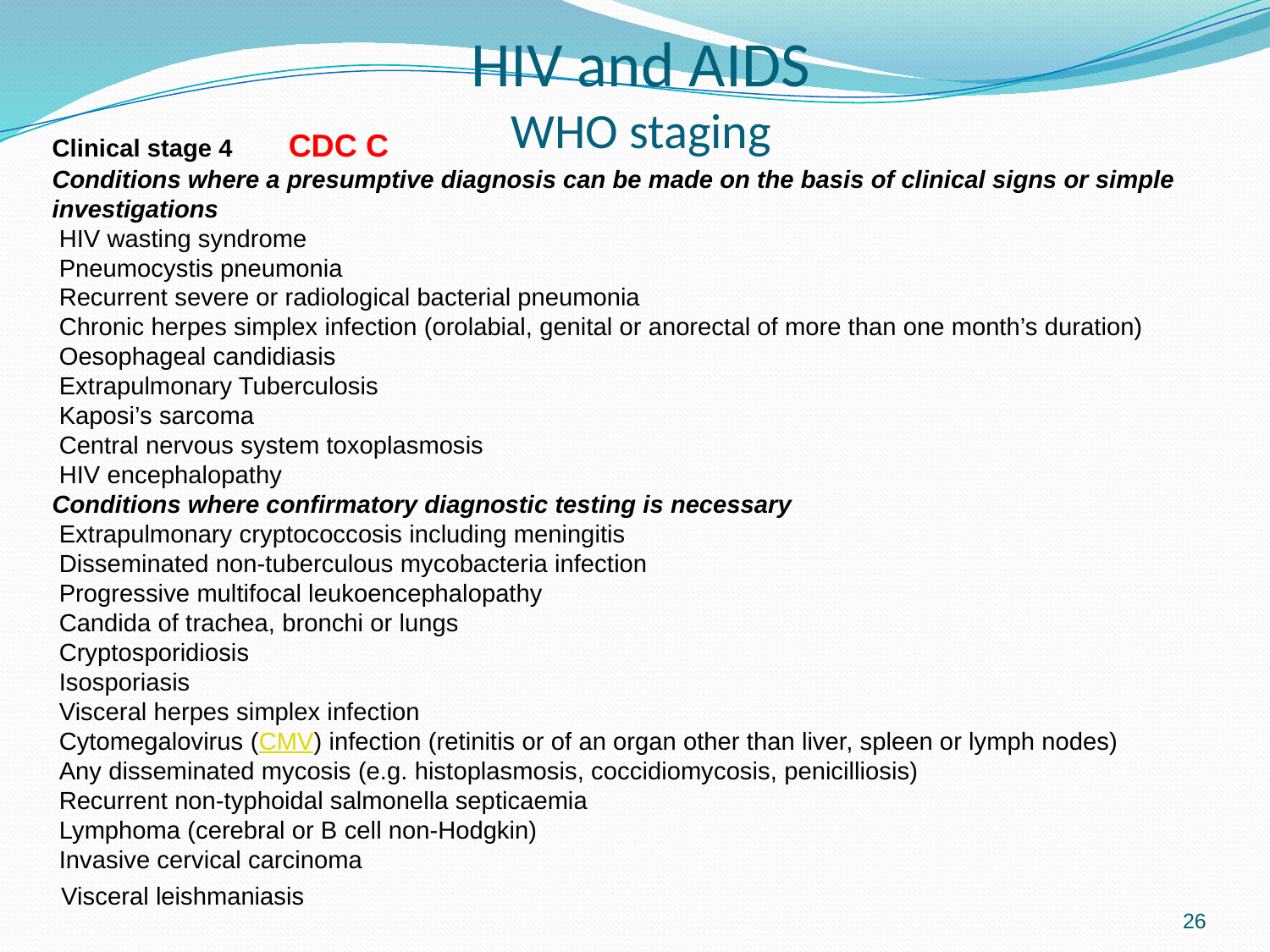

# HIV and AIDS WHO staging
 Clinical stage 4        CDC C
Conditions where a presumptive diagnosis can be made on the basis of clinical signs or simple investigations
HIV wasting syndrome
Pneumocystis pneumonia
Recurrent severe or radiological bacterial pneumonia
Chronic herpes simplex infection (orolabial, genital or anorectal of more than one month’s duration)
Oesophageal candidiasis
Extrapulmonary Tuberculosis
Kaposi’s sarcoma
Central nervous system toxoplasmosis
HIV encephalopathy
Conditions where confirmatory diagnostic testing is necessary
Extrapulmonary cryptococcosis including meningitis
Disseminated non-tuberculous mycobacteria infection
Progressive multifocal leukoencephalopathy
Candida of trachea, bronchi or lungs
Cryptosporidiosis
Isosporiasis
Visceral herpes simplex infection
Cytomegalovirus (CMV) infection (retinitis or of an organ other than liver, spleen or lymph nodes)
Any disseminated mycosis (e.g. histoplasmosis, coccidiomycosis, penicilliosis)
Recurrent non-typhoidal salmonella septicaemia
Lymphoma (cerebral or B cell non-Hodgkin)
Invasive cervical carcinoma
Visceral leishmaniasis
26